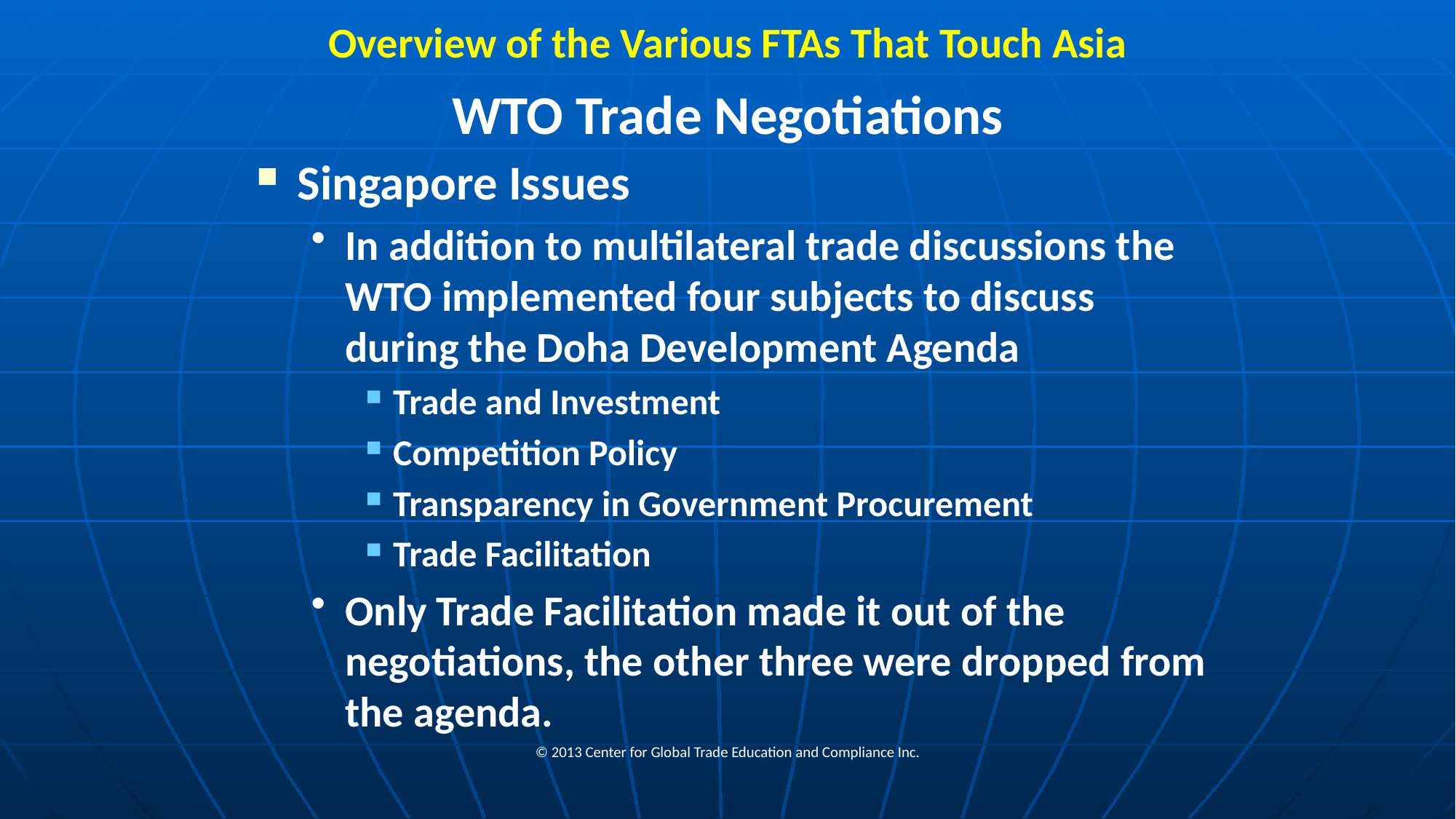

# Overview of the Various FTAs That Touch Asia
WTO Trade Negotiations
Singapore Issues
In addition to multilateral trade discussions the WTO implemented four subjects to discuss during the Doha Development Agenda
Trade and Investment
Competition Policy
Transparency in Government Procurement
Trade Facilitation
Only Trade Facilitation made it out of the negotiations, the other three were dropped from the agenda.

© 2013 Center for Global Trade Education and Compliance Inc.